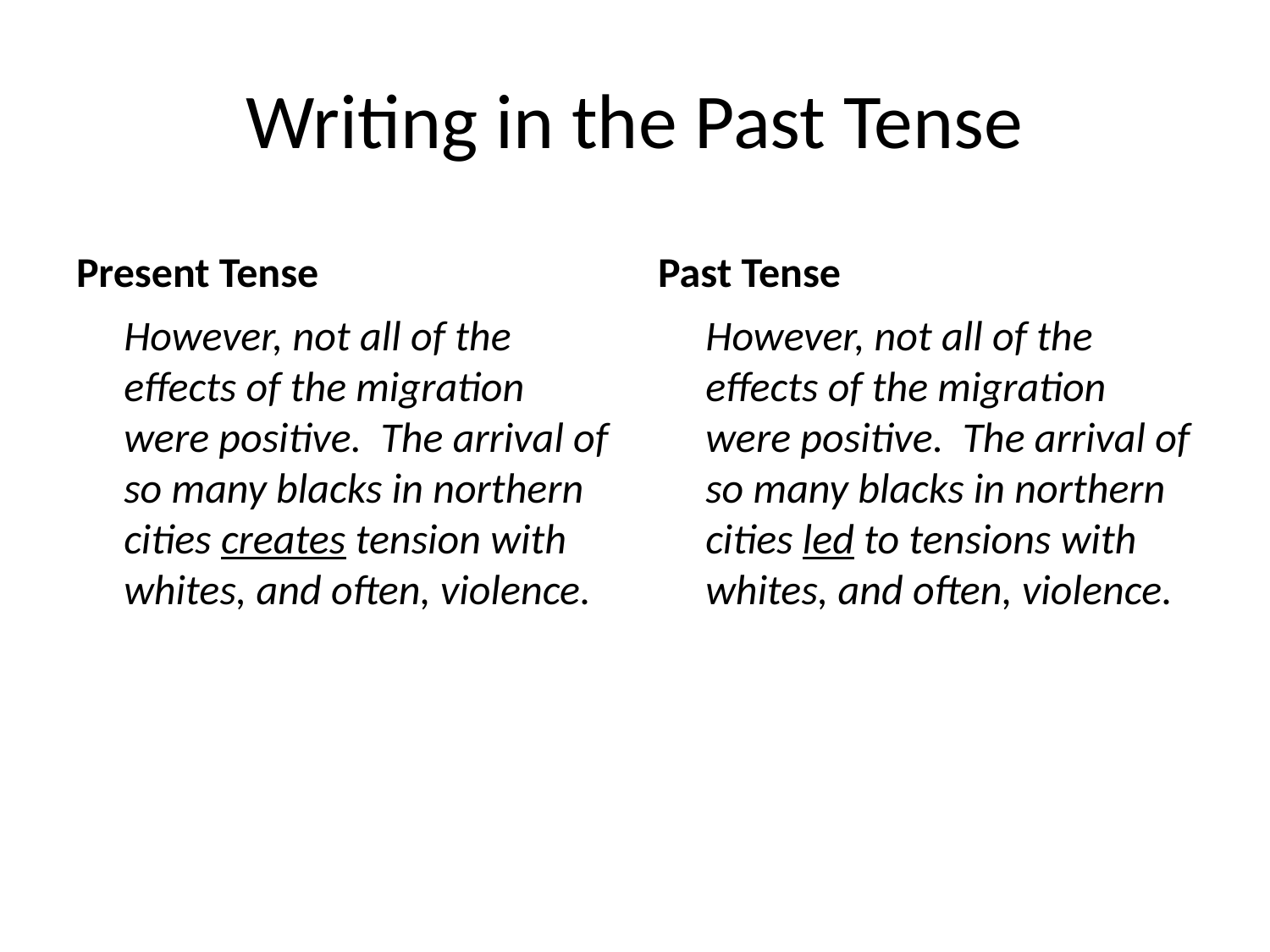

# Writing in the Past Tense
Present Tense
Past Tense
	However, not all of the effects of the migration were positive.  The arrival of so many blacks in northern cities creates tension with whites, and often, violence.
	However, not all of the effects of the migration were positive.  The arrival of so many blacks in northern cities led to tensions with whites, and often, violence.